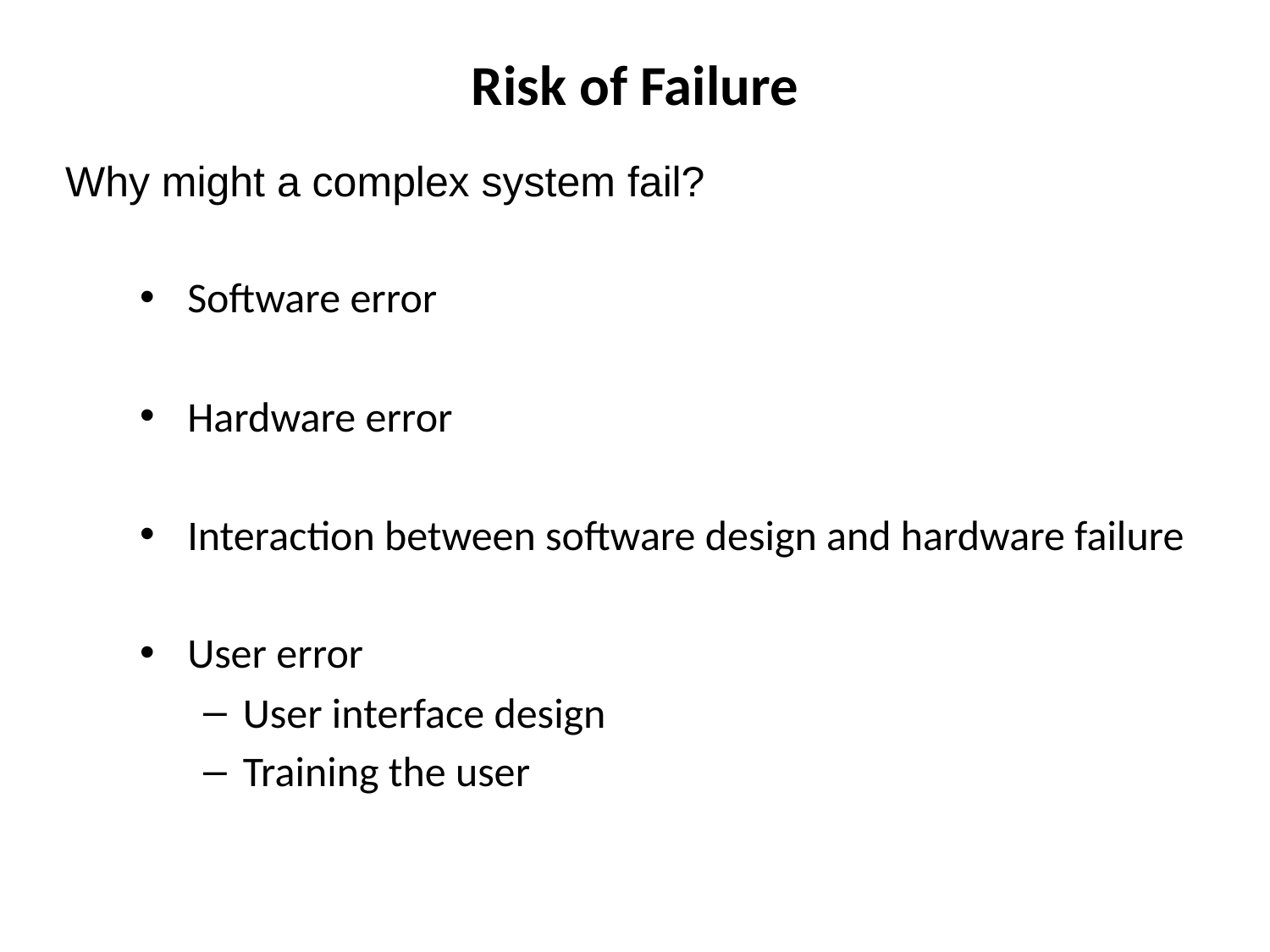

# Risk of Failure
Why might a complex system fail?
Software error

Hardware error

Interaction between software design and hardware failure

User error
User interface design
Training the user